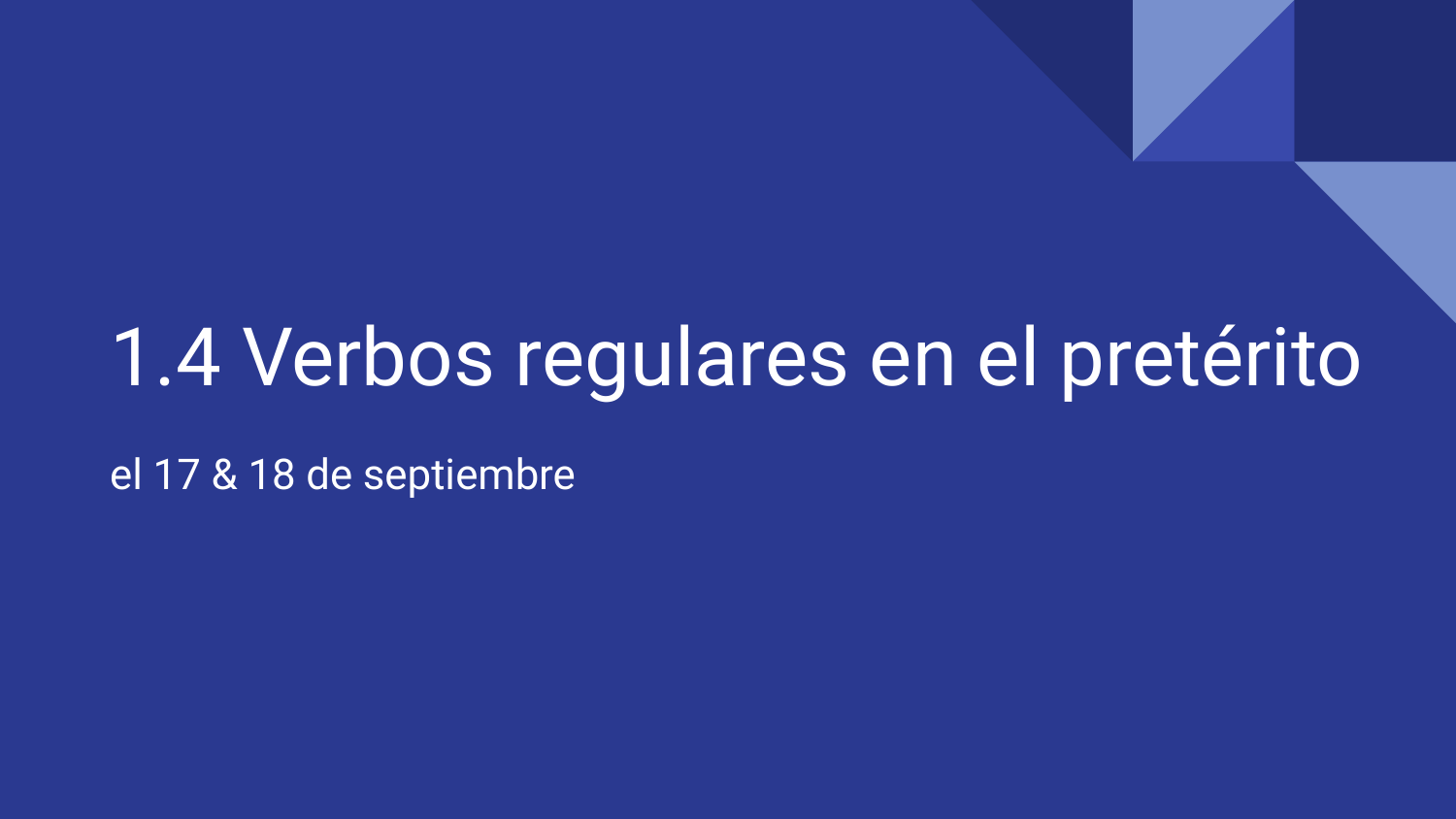

# 1.4 Verbos regulares en el pretérito
el 17 & 18 de septiembre